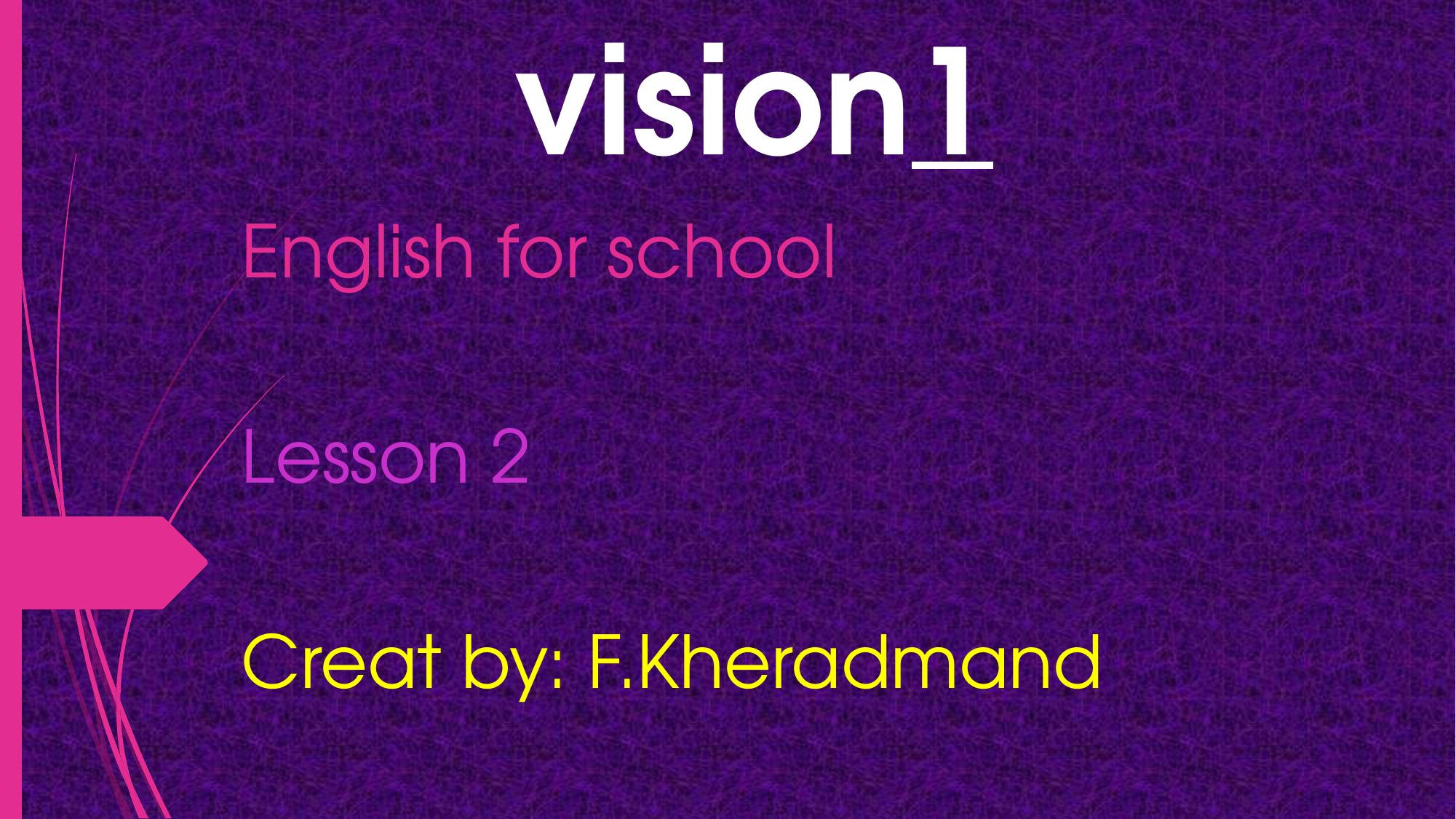

# vision1
English for school

Lesson 2

Creat by: F.Kheradmand